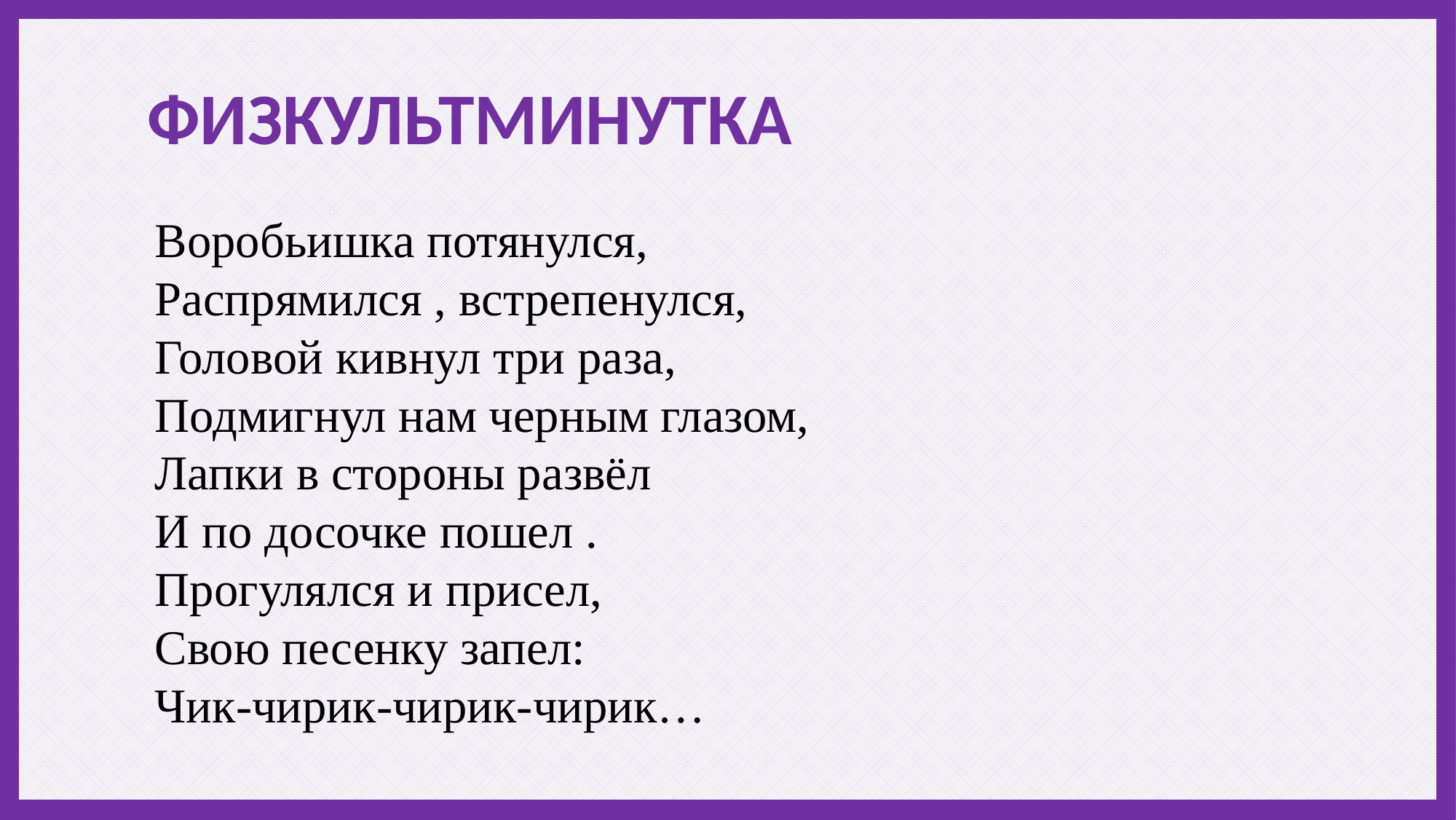

# ФИЗКУЛЬТМИНУТКА
Воробьишка потянулся,
Распрямился , встрепенулся,
Головой кивнул три раза,
Подмигнул нам черным глазом,
Лапки в стороны развёл
И по досочке пошел .
Прогулялся и присел,
Свою песенку запел:
Чик-чирик-чирик-чирик…